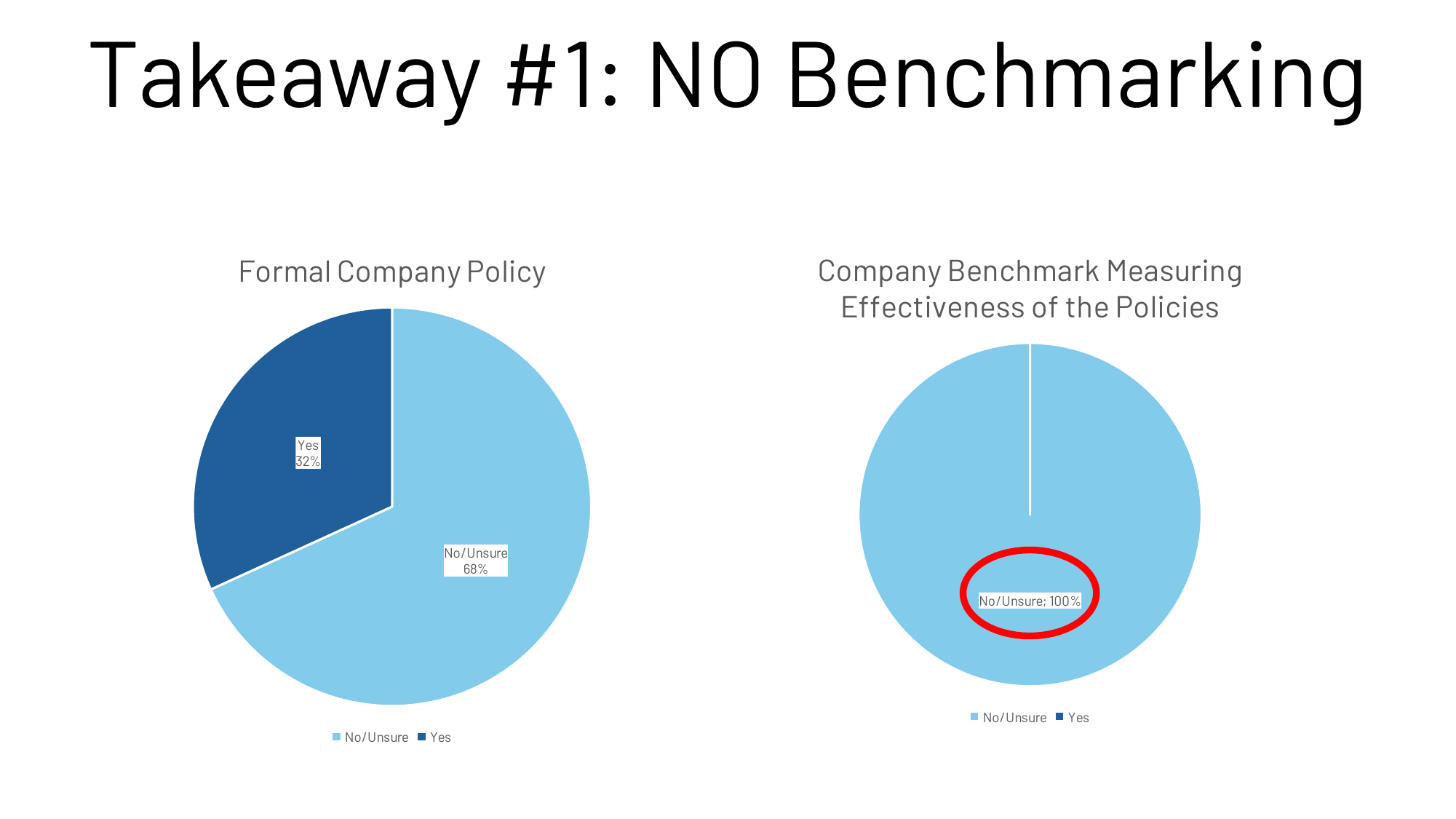

# Takeaway #1: NO Benchmarking

### Chart: Formal Company Policy

| Category | Company Policy |
|---|---|
| No/Unsure | 0.6818181818181818 |
| Yes | 0.3181818181818182 |

### Chart: Company Benchmark Measuring Effectiveness of the Policies

| Category | Benchmarking |
|---|---|
| No/Unsure | 1.0 |
| Yes | 0.0 |